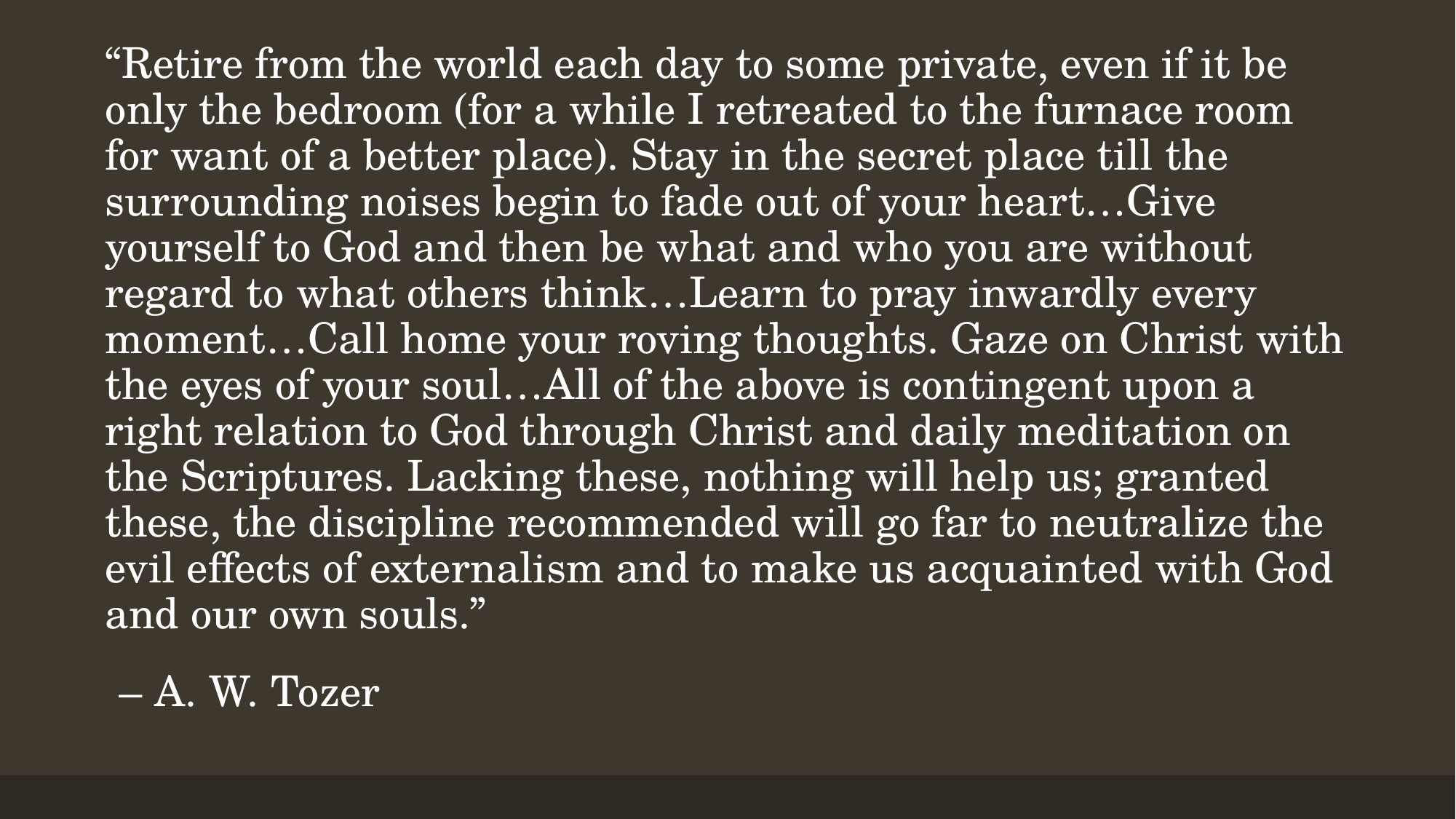

“Retire from the world each day to some private, even if it be only the bedroom (for a while I retreated to the furnace room for want of a better place). Stay in the secret place till the surrounding noises begin to fade out of your heart…Give yourself to God and then be what and who you are without regard to what others think…Learn to pray inwardly every moment…Call home your roving thoughts. Gaze on Christ with the eyes of your soul…All of the above is contingent upon a right relation to God through Christ and daily meditation on the Scriptures. Lacking these, nothing will help us; granted these, the discipline recommended will go far to neutralize the evil effects of externalism and to make us acquainted with God and our own souls.”
 – A. W. Tozer